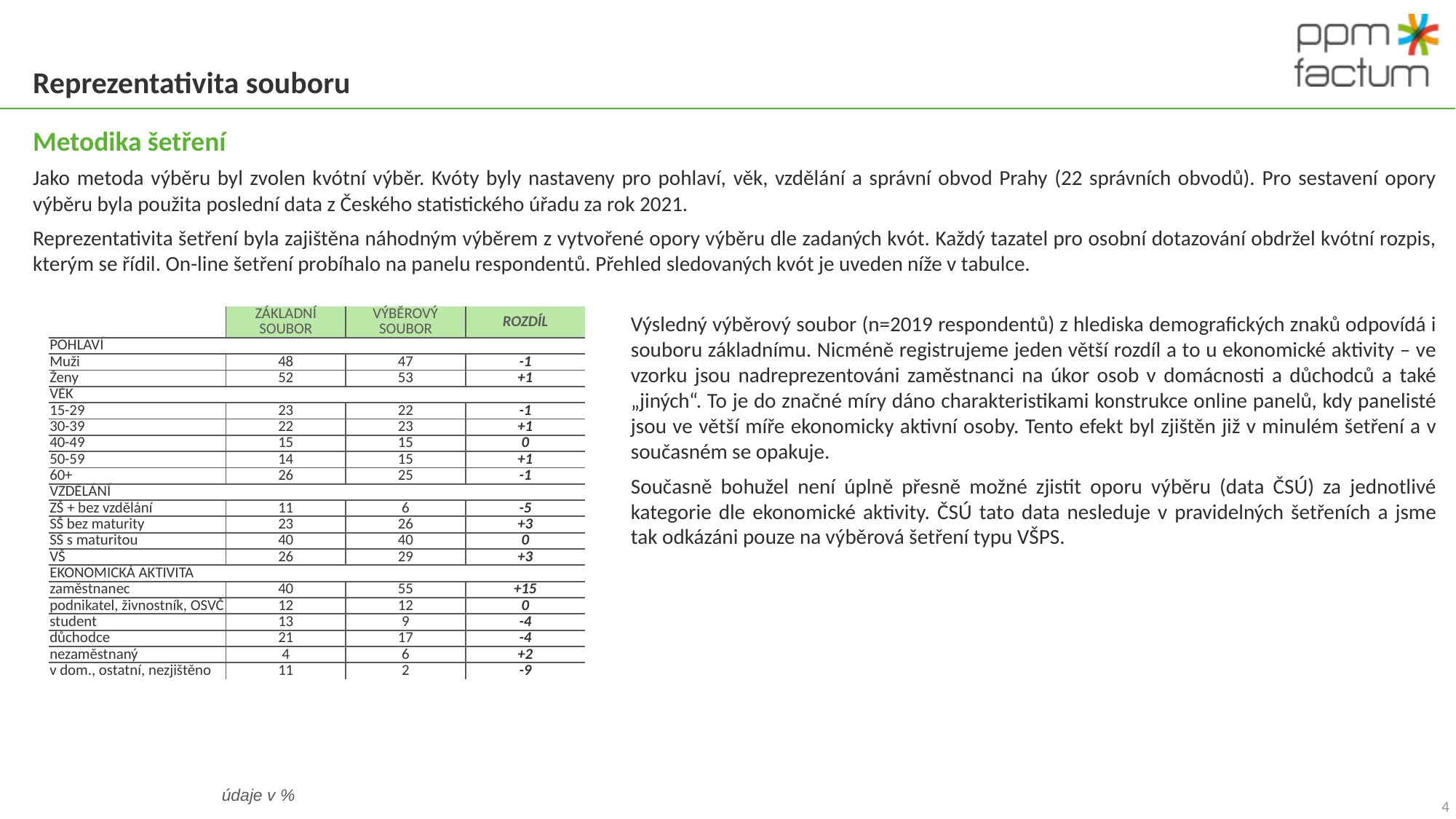

# Reprezentativita souboru
Metodika šetření
Jako metoda výběru byl zvolen kvótní výběr. Kvóty byly nastaveny pro pohlaví, věk, vzdělání a správní obvod Prahy (22 správních obvodů). Pro sestavení opory výběru byla použita poslední data z Českého statistického úřadu za rok 2021.
Reprezentativita šetření byla zajištěna náhodným výběrem z vytvořené opory výběru dle zadaných kvót. Každý tazatel pro osobní dotazování obdržel kvótní rozpis, kterým se řídil. On-line šetření probíhalo na panelu respondentů. Přehled sledovaných kvót je uveden níže v tabulce.
|  | ZÁKLADNÍ SOUBOR | VÝBĚROVÝ SOUBOR | ROZDÍL |
| --- | --- | --- | --- |
| POHLAVÍ |  |  |  |
| Muži | 48 | 47 | -1 |
| Ženy | 52 | 53 | +1 |
| VĚK |  |  |  |
| 15-29 | 23 | 22 | -1 |
| 30-39 | 22 | 23 | +1 |
| 40-49 | 15 | 15 | 0 |
| 50-59 | 14 | 15 | +1 |
| 60+ | 26 | 25 | -1 |
| VZDĚLÁNÍ |  |  |  |
| ZŠ + bez vzdělání | 11 | 6 | -5 |
| SŠ bez maturity | 23 | 26 | +3 |
| SŠ s maturitou | 40 | 40 | 0 |
| VŠ | 26 | 29 | +3 |
| EKONOMICKÁ AKTIVITA |  |  |  |
| zaměstnanec | 40 | 55 | +15 |
| podnikatel, živnostník, OSVČ | 12 | 12 | 0 |
| student | 13 | 9 | -4 |
| důchodce | 21 | 17 | -4 |
| nezaměstnaný | 4 | 6 | +2 |
| v dom., ostatní, nezjištěno | 11 | 2 | -9 |
Výsledný výběrový soubor (n=2019 respondentů) z hlediska demografických znaků odpovídá i souboru základnímu. Nicméně registrujeme jeden větší rozdíl a to u ekonomické aktivity – ve vzorku jsou nadreprezentováni zaměstnanci na úkor osob v domácnosti a důchodců a také „jiných“. To je do značné míry dáno charakteristikami konstrukce online panelů, kdy panelisté jsou ve větší míře ekonomicky aktivní osoby. Tento efekt byl zjištěn již v minulém šetření a v současném se opakuje.
Současně bohužel není úplně přesně možné zjistit oporu výběru (data ČSÚ) za jednotlivé kategorie dle ekonomické aktivity. ČSÚ tato data nesleduje v pravidelných šetřeních a jsme tak odkázáni pouze na výběrová šetření typu VŠPS.

 údaje v %
 4